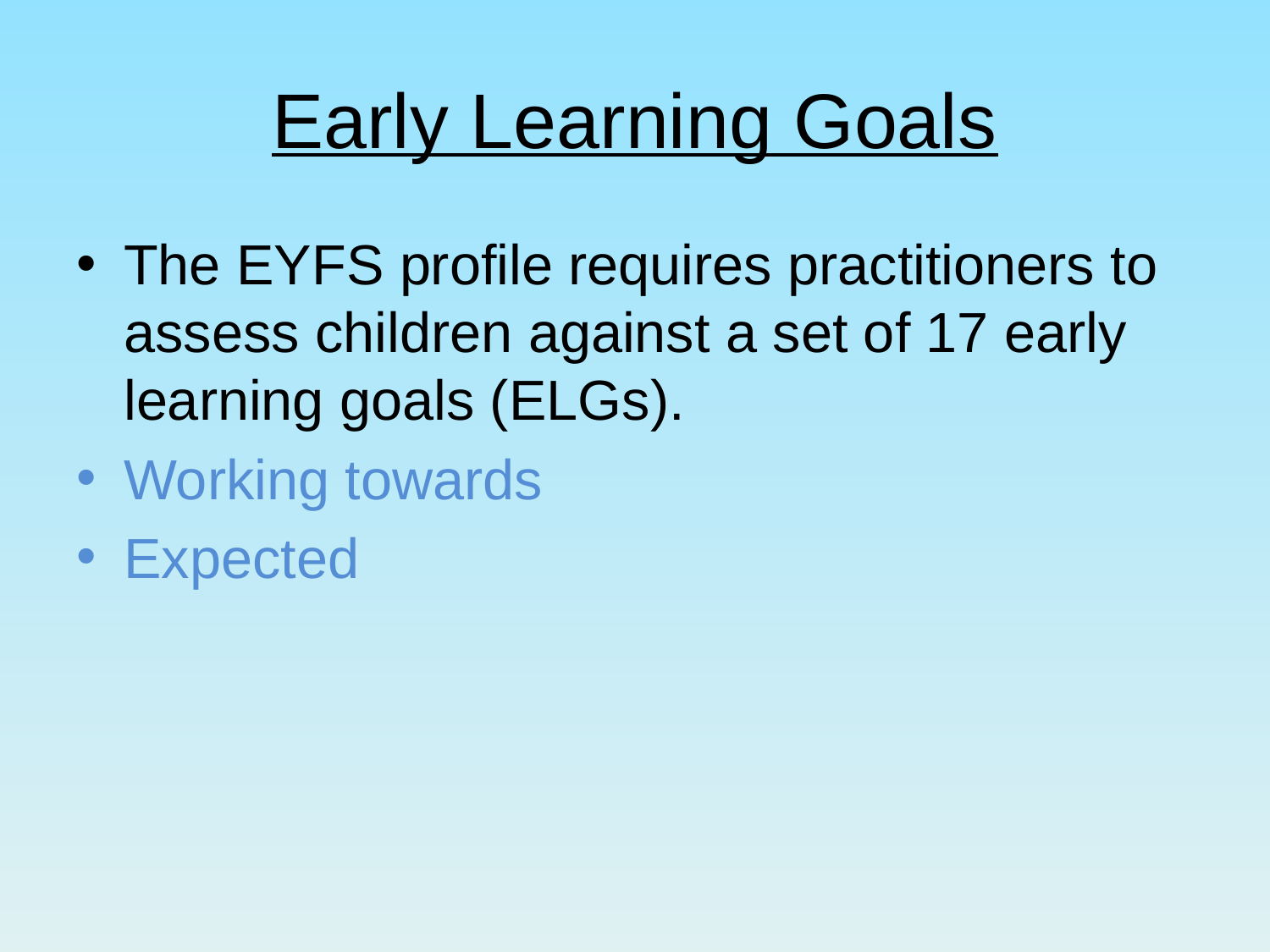

# Early Learning Goals
The EYFS profile requires practitioners to assess children against a set of 17 early learning goals (ELGs).
Working towards
Expected